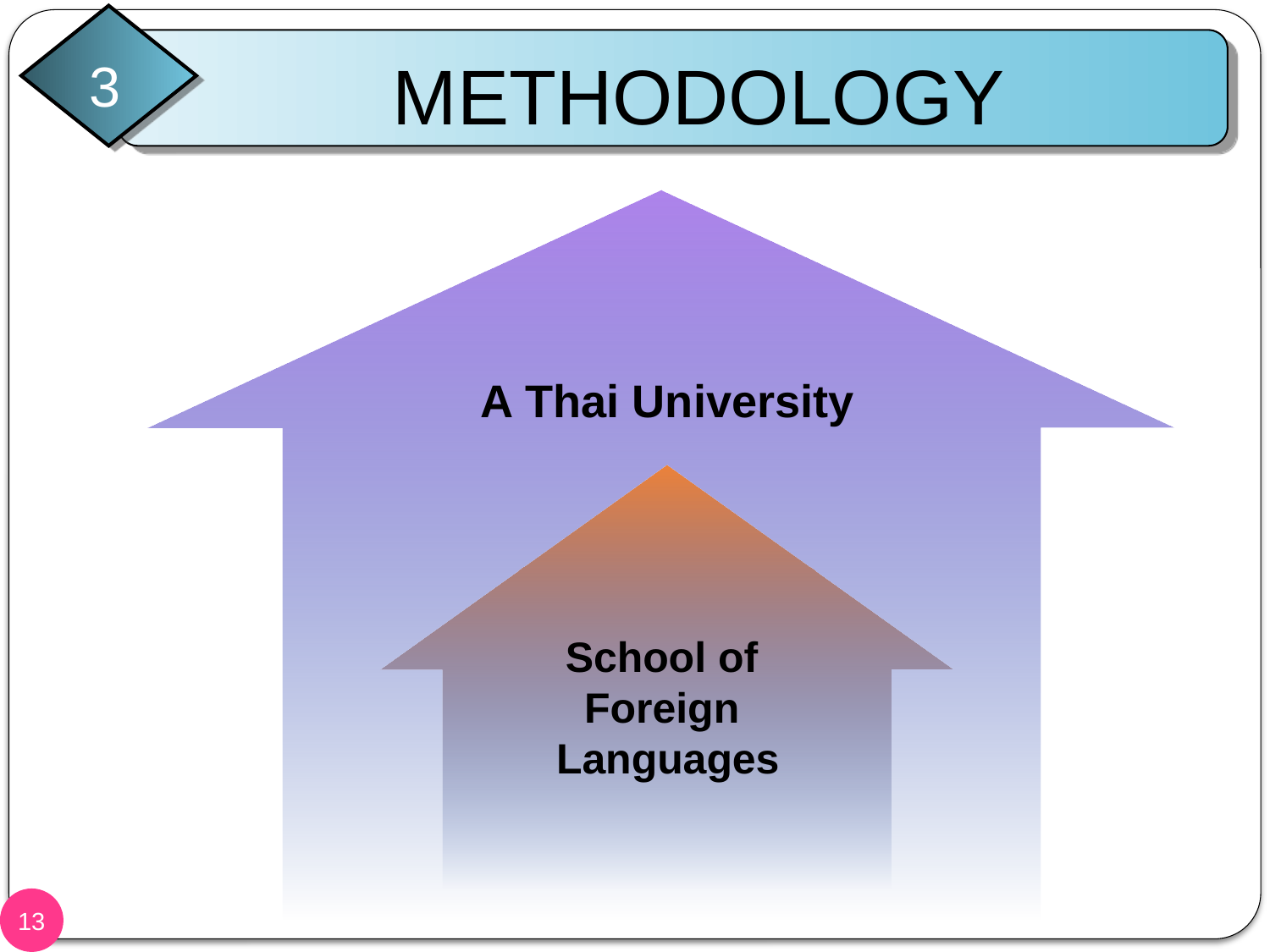

METHODOLOGY
3
# 3.1 Setting of the study

A Thai University

School of
Foreign
Languages
13